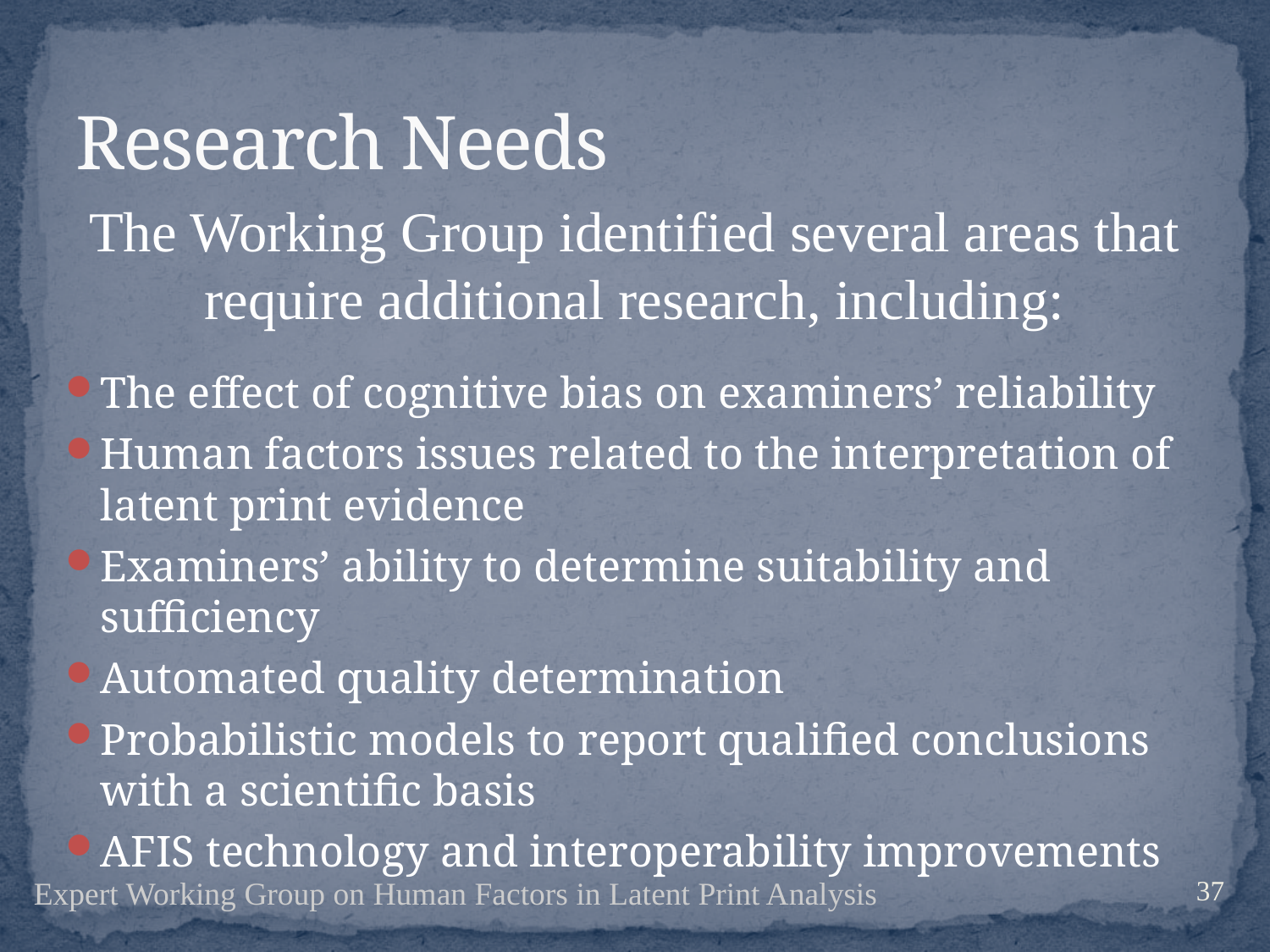

# Research Needs
The Working Group identified several areas that require additional research, including:
The effect of cognitive bias on examiners’ reliability
Human factors issues related to the interpretation of latent print evidence
Examiners’ ability to determine suitability and sufficiency
Automated quality determination
Probabilistic models to report qualified conclusions with a scientific basis
AFIS technology and interoperability improvements

37
Expert Working Group on Human Factors in Latent Print Analysis